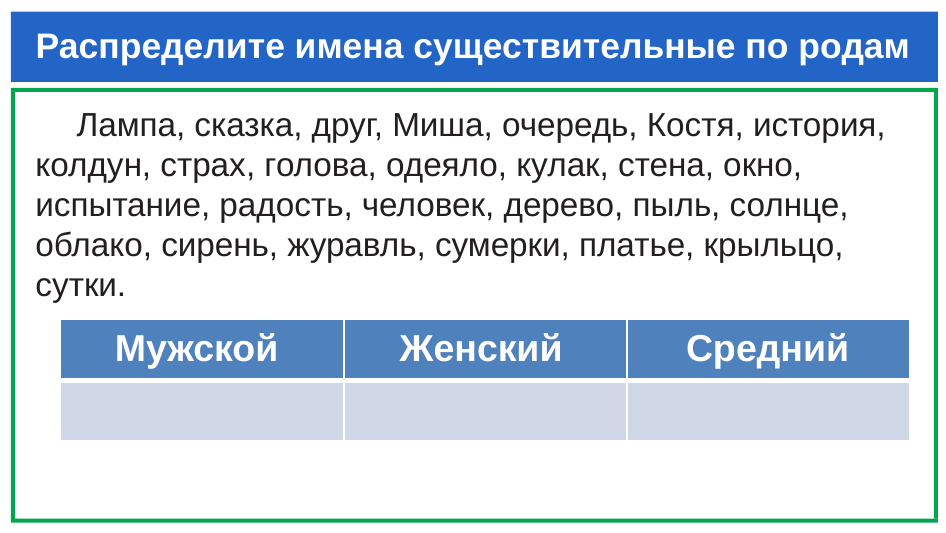

# Распределите имена существительные по родам
     Лампа, сказка, друг, Миша, очередь, Костя, история, колдун, страх, голова, одеяло, кулак, стена, окно, испытание, радость, человек, дерево, пыль, солнце, облако, сирень, журавль, сумерки, платье, крыльцо, сутки.
| Мужской | Женский | Средний |
| --- | --- | --- |
|  |  |  |